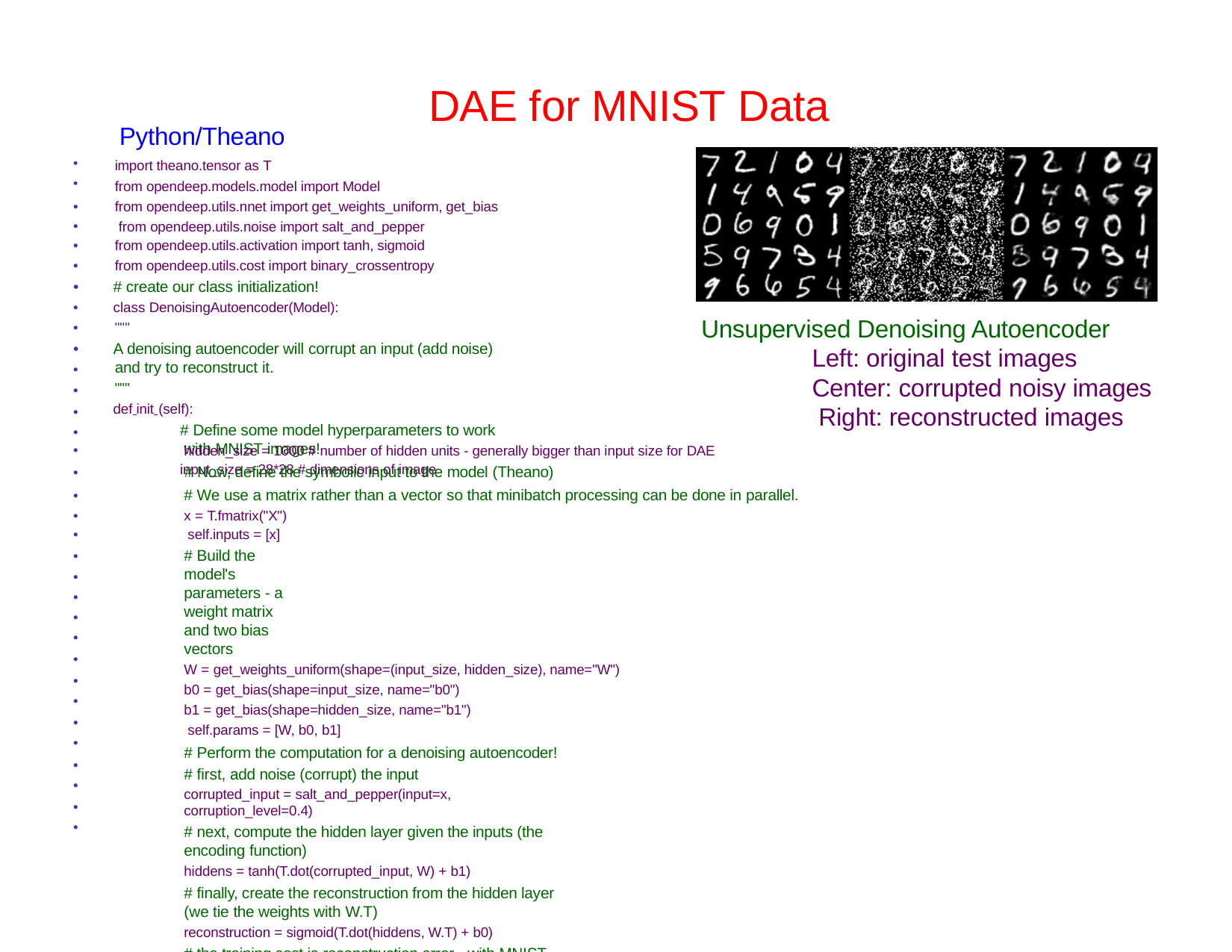

# DAE for MNIST Data
Python/Theano
import theano.tensor as T
from opendeep.models.model import Model
•
•
•
•
•
•
•
•
•
•
•
•
•
•
•
•
•
•
•
•
•
•
•
•
•
•
•
•
•
•
•

from opendeep.utils.nnet import get_weights_uniform, get_bias  from opendeep.utils.noise import salt_and_pepper
from opendeep.utils.activation import tanh, sigmoid
from opendeep.utils.cost import binary_crossentropy
# create our class initialization!
class DenoisingAutoencoder(Model):
"""
A denoising autoencoder will corrupt an input (add noise) and try to reconstruct it.
"""
def init (self):
# Define some model hyperparameters to work with MNIST images!
input_size = 28*28 # dimensions of image
Unsupervised Denoising Autoencoder  Left: original test images  Center: corrupted noisy images  Right: reconstructed images
hidden_size = 1000 # number of hidden units - generally bigger than input size for DAE
# Now, define the symbolic input to the model (Theano)
# We use a matrix rather than a vector so that minibatch processing can be done in parallel.
x = T.fmatrix("X")  self.inputs = [x]
# Build the model's parameters - a weight matrix and two bias vectors
W = get_weights_uniform(shape=(input_size, hidden_size), name="W")  b0 = get_bias(shape=input_size, name="b0")
b1 = get_bias(shape=hidden_size, name="b1")  self.params = [W, b0, b1]
# Perform the computation for a denoising autoencoder!  # first, add noise (corrupt) the input
corrupted_input = salt_and_pepper(input=x, corruption_level=0.4)
# next, compute the hidden layer given the inputs (the encoding function)
hiddens = tanh(T.dot(corrupted_input, W) + b1)
# finally, create the reconstruction from the hidden layer (we tie the weights with W.T)
reconstruction = sigmoid(T.dot(hiddens, W.T) + b0)
# the training cost is reconstruction error - with MNIST this is binary cross-entropy
self.train_cost = binary_crossentropy(output=reconstruction, target=x)